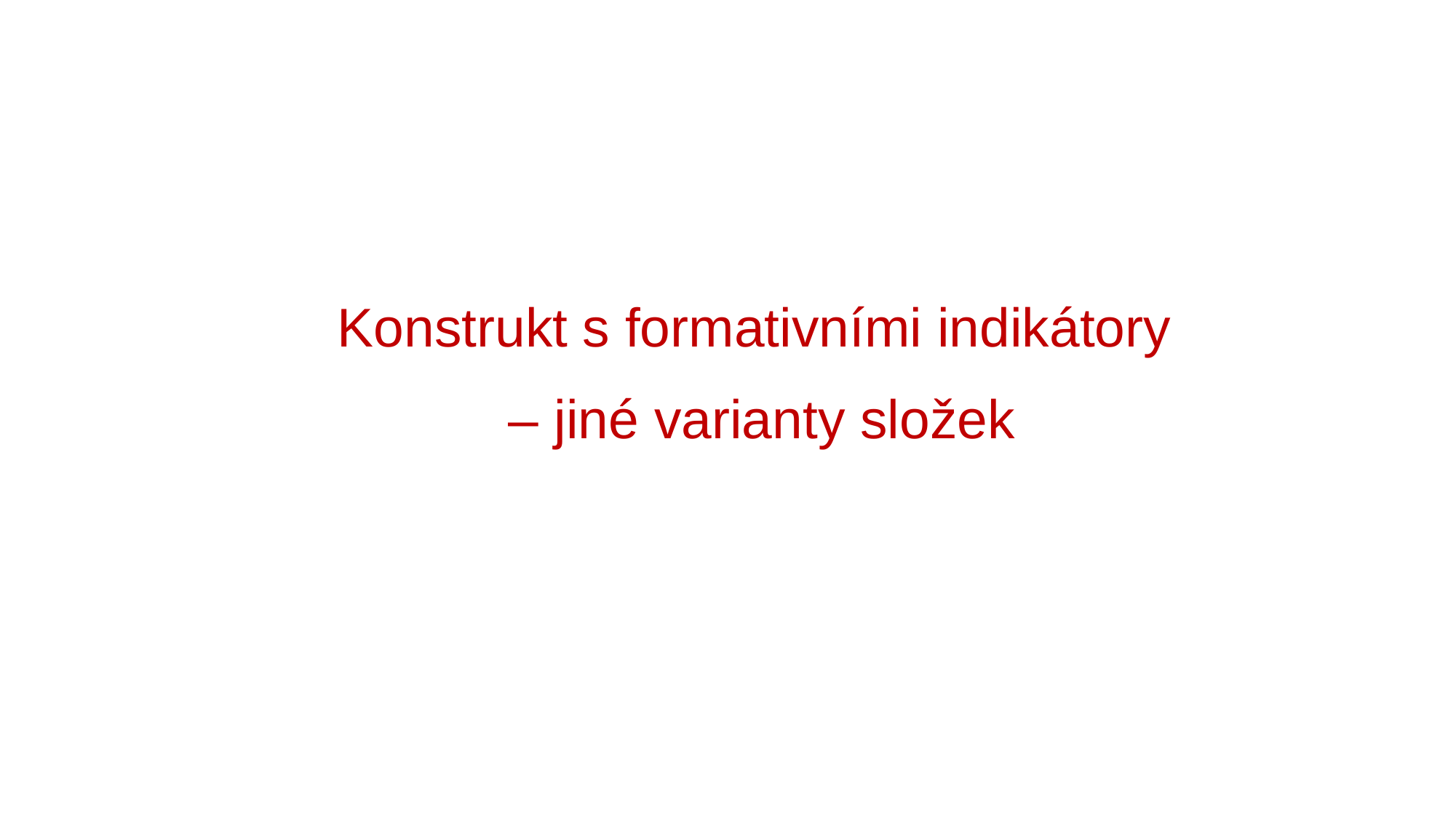

Konstrukt s formativními indikátory
– jiné varianty složek